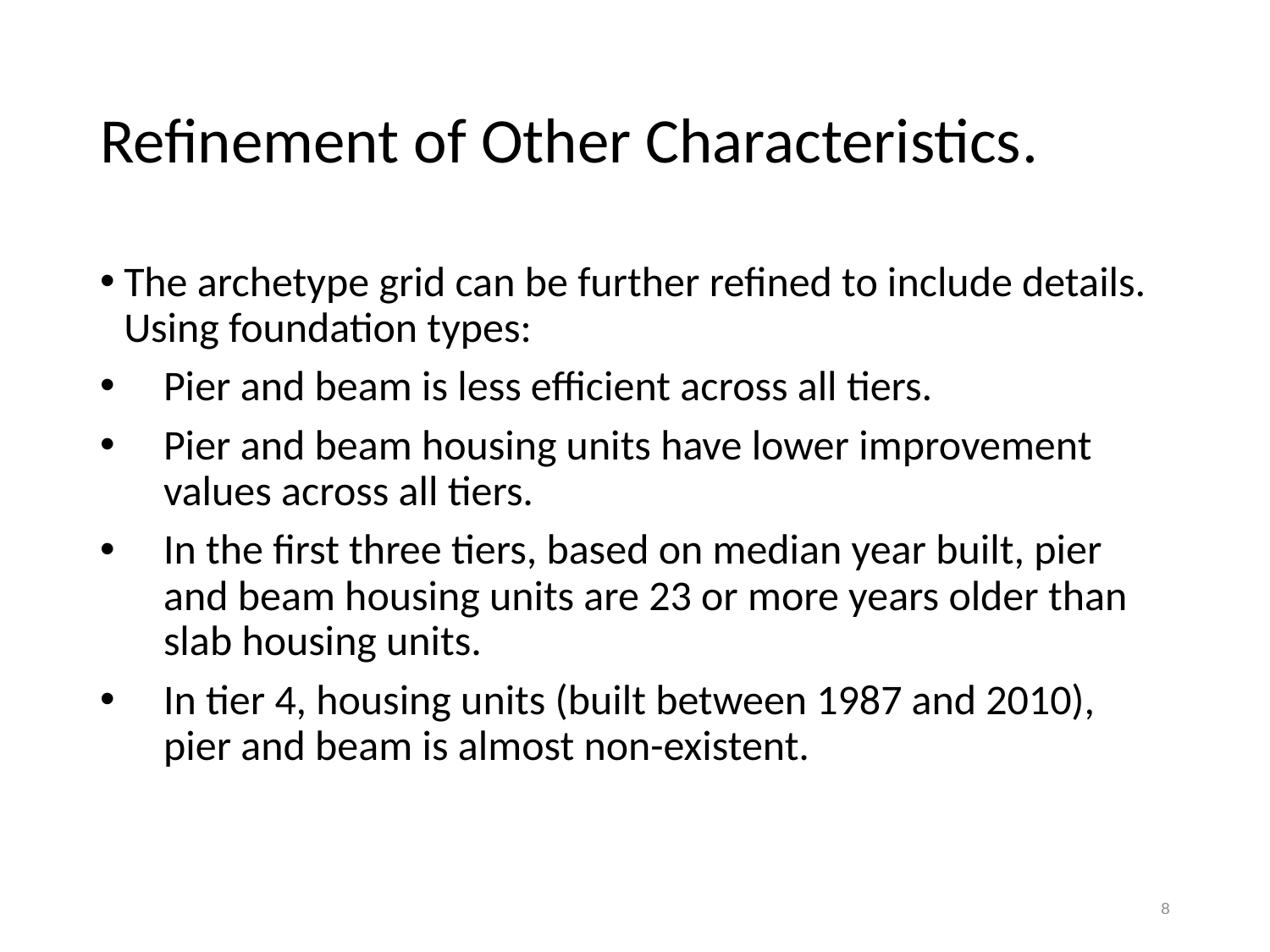

# Refinement of Other Characteristics.
The archetype grid can be further refined to include details. Using foundation types:
Pier and beam is less efficient across all tiers.
Pier and beam housing units have lower improvement values across all tiers.
In the first three tiers, based on median year built, pier and beam housing units are 23 or more years older than slab housing units.
In tier 4, housing units (built between 1987 and 2010), pier and beam is almost non-existent.
8